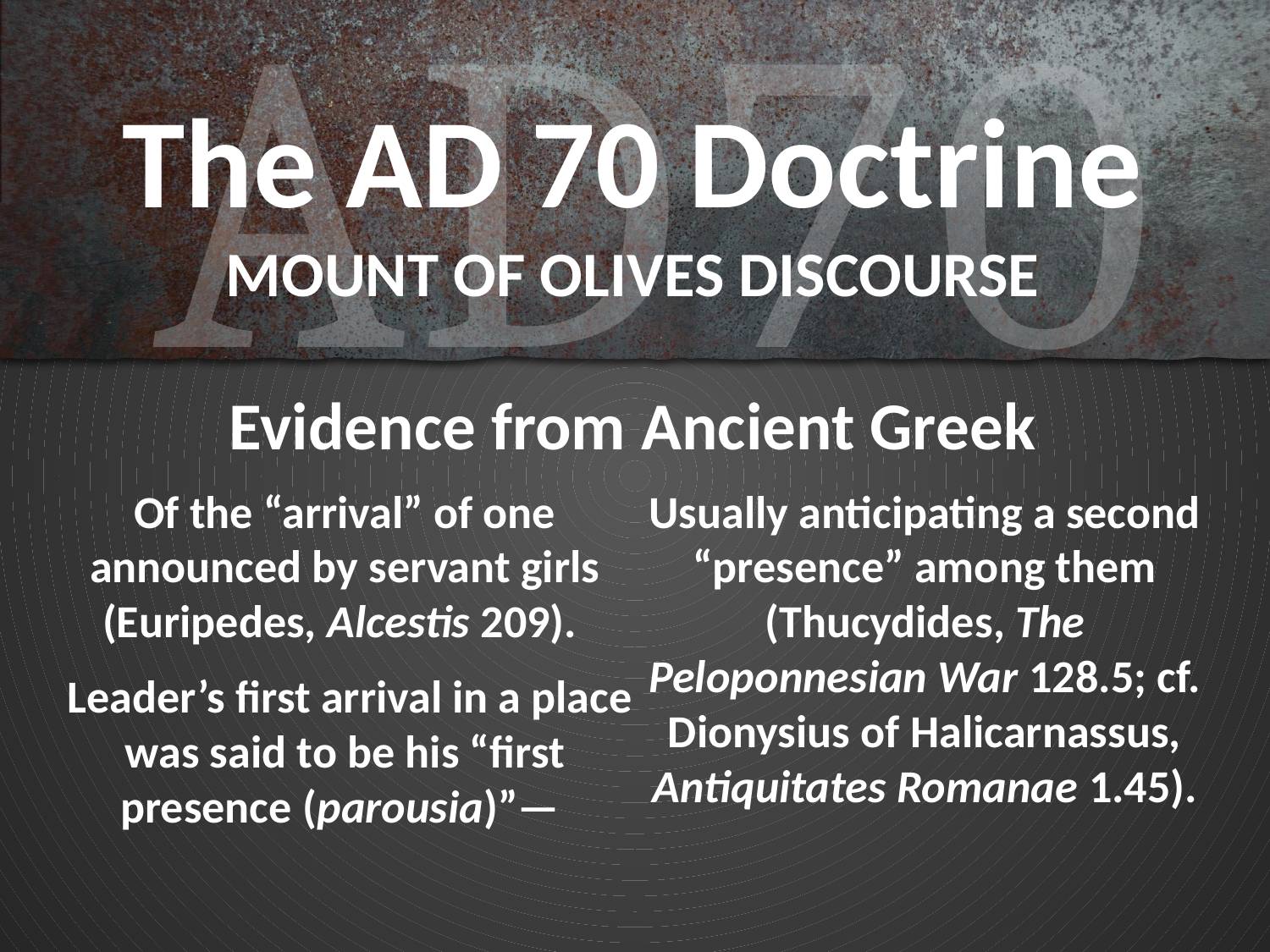

# The AD 70 Doctrine MOUNT OF OLIVES DISCOURSE
Evidence from Ancient Greek
Of the “arrival” of one announced by servant girls (Euripedes, Alcestis 209).
 Leader’s first arrival in a place was said to be his “first presence (parousia)”—
Usually anticipating a second “presence” among them (Thucydides, The Peloponnesian War 128.5; cf. Dionysius of Halicarnassus, Antiquitates Romanae 1.45).